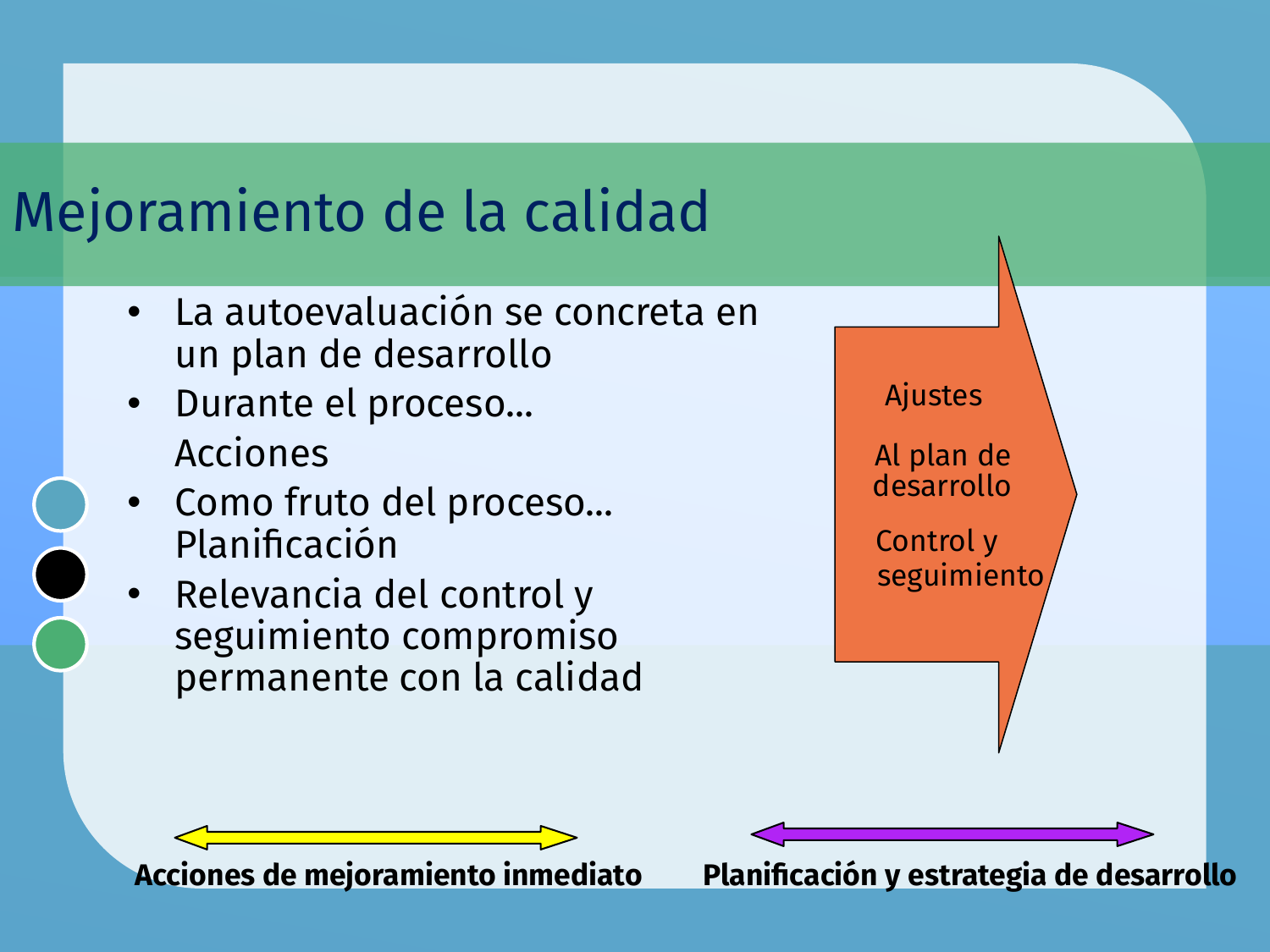

# Mejoramiento de la calidad

La autoevaluación se concreta en un plan de desarrollo
Durante el proceso...
	Acciones
Como fruto del proceso... Planificación
Relevancia del control y seguimiento compromiso permanente con la calidad
Ajustes
Al plan de
desarrollo
Control y
    seguimiento

Acciones de mejoramiento inmediato
Planificación y estrategia de desarrollo